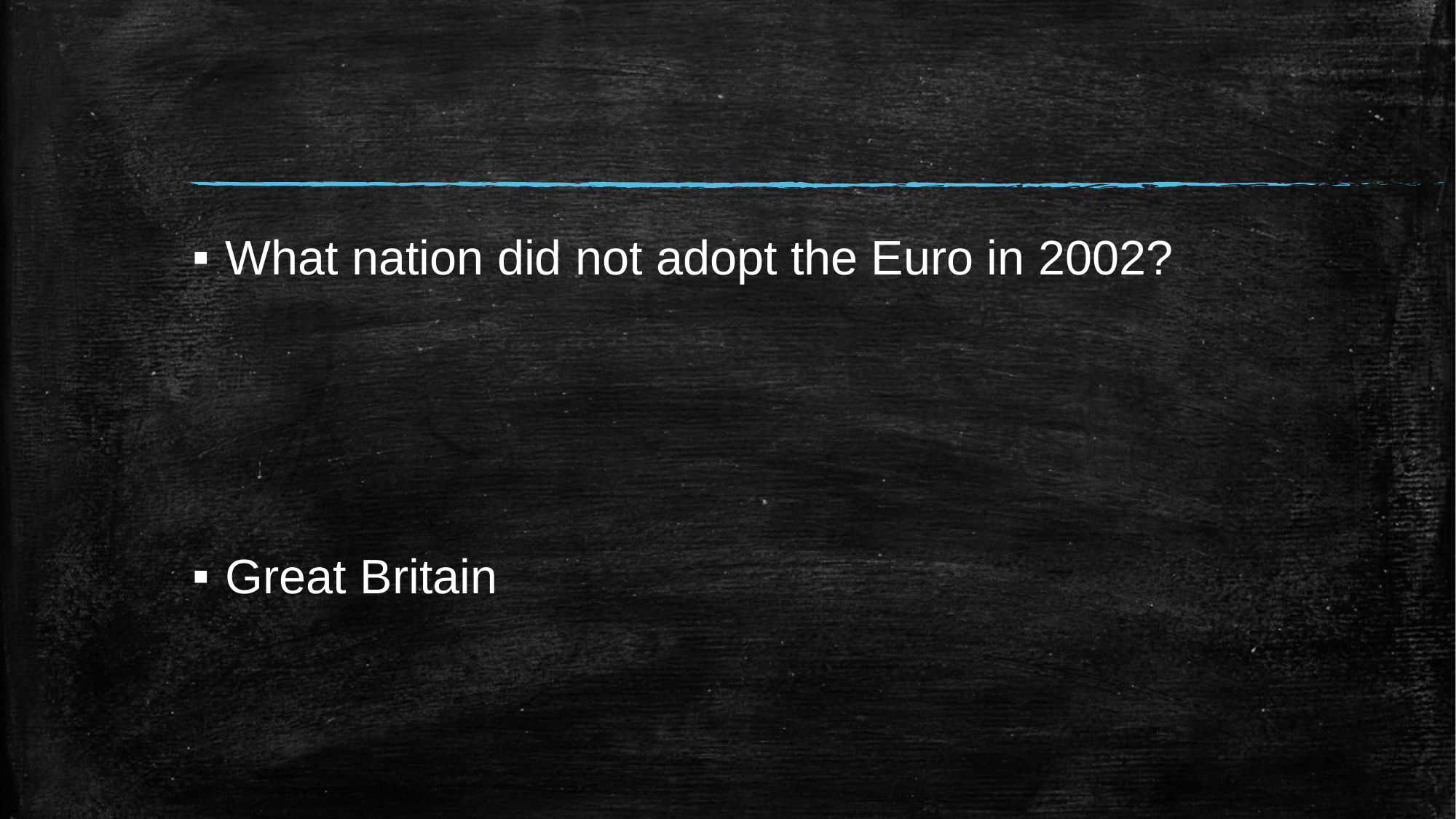

#
What nation did not adopt the Euro in 2002?

Great Britain